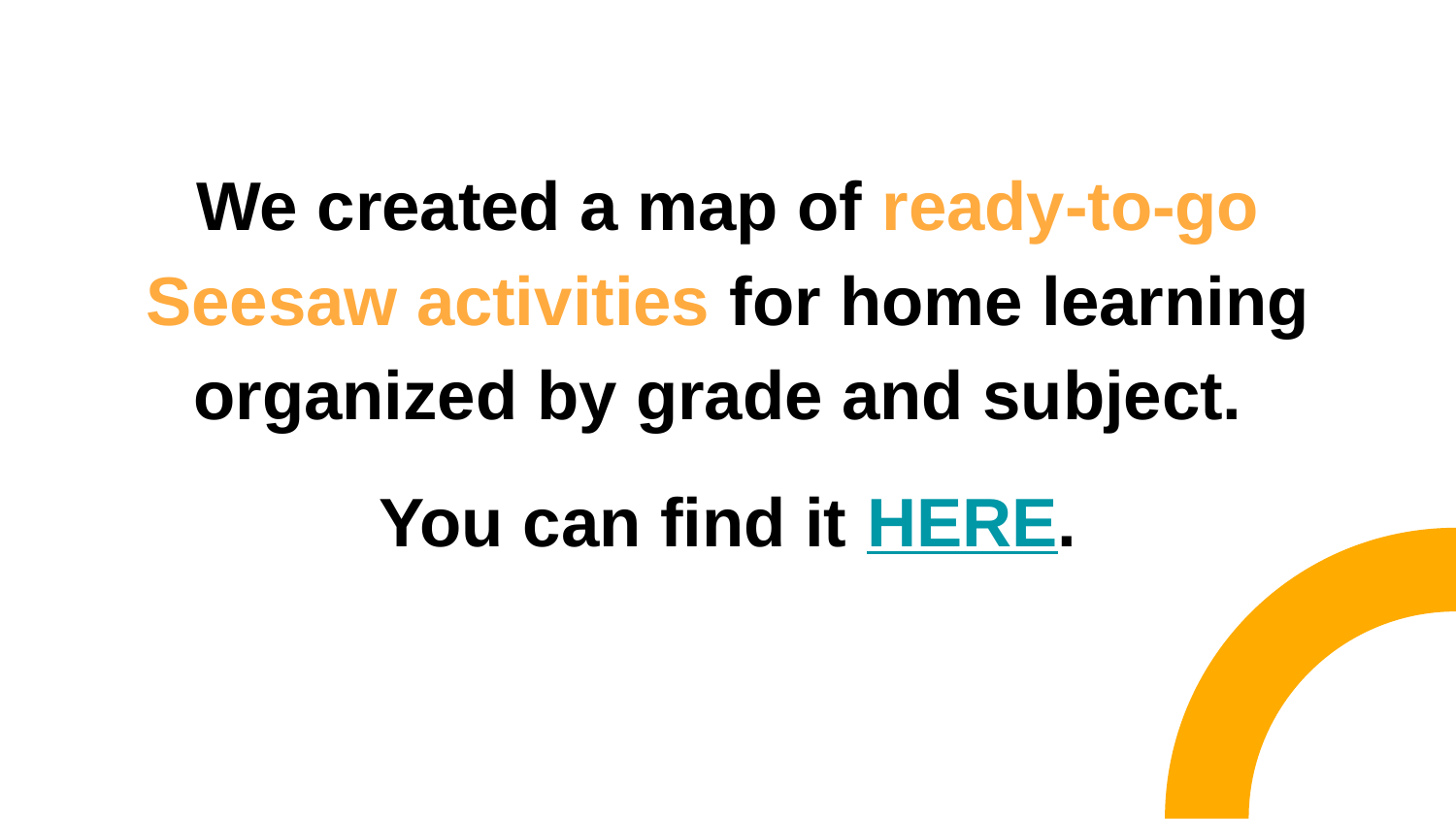

# We created a map of ready-to-go Seesaw activities for home learning organized by grade and subject.
You can find it HERE.